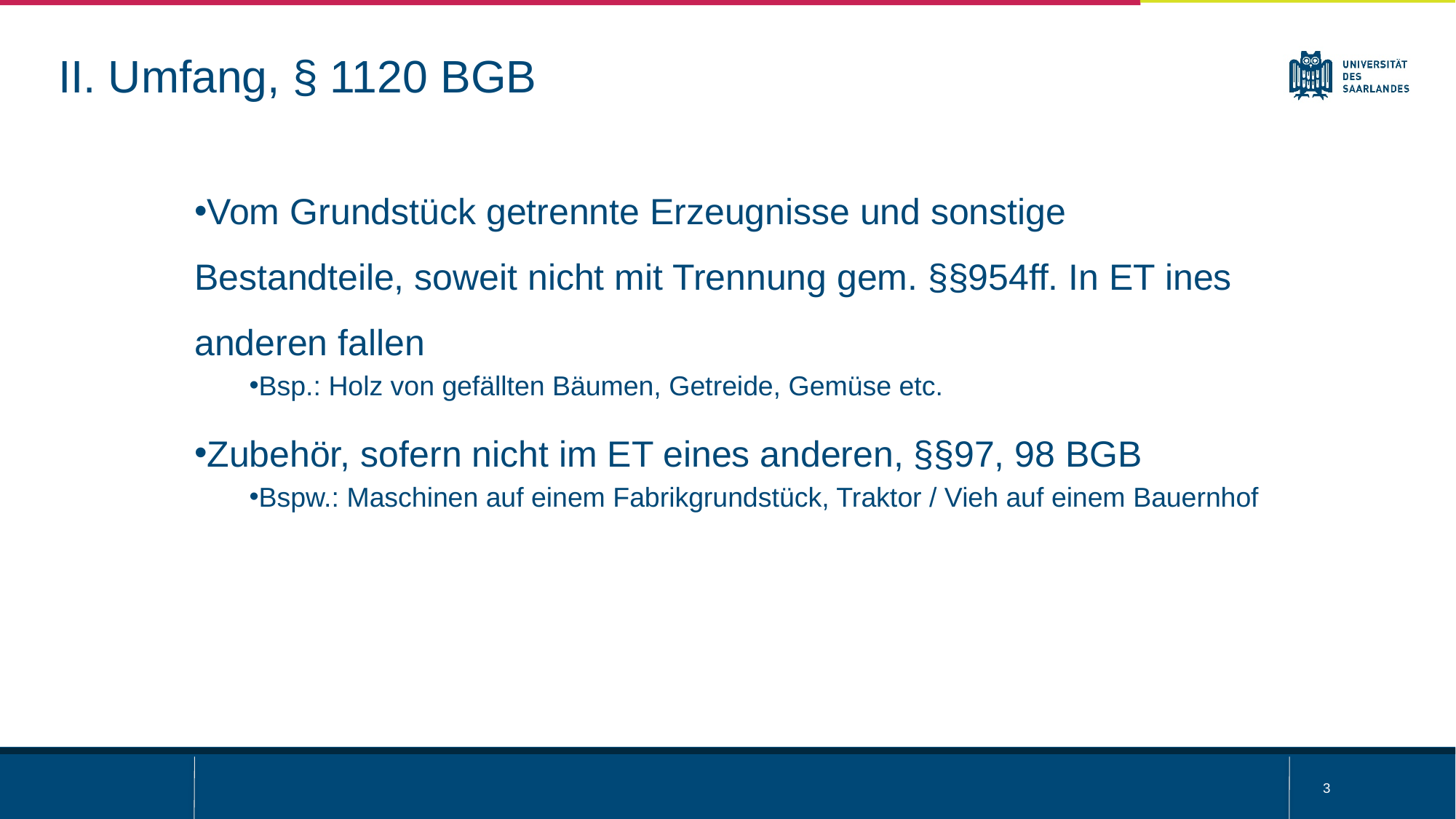

II. Umfang, § 1120 BGB
Vom Grundstück getrennte Erzeugnisse und sonstige Bestandteile, soweit nicht mit Trennung gem. §§954ff. In ET ines anderen fallen
Bsp.: Holz von gefällten Bäumen, Getreide, Gemüse etc.
Zubehör, sofern nicht im ET eines anderen, §§97, 98 BGB
Bspw.: Maschinen auf einem Fabrikgrundstück, Traktor / Vieh auf einem Bauernhof
3